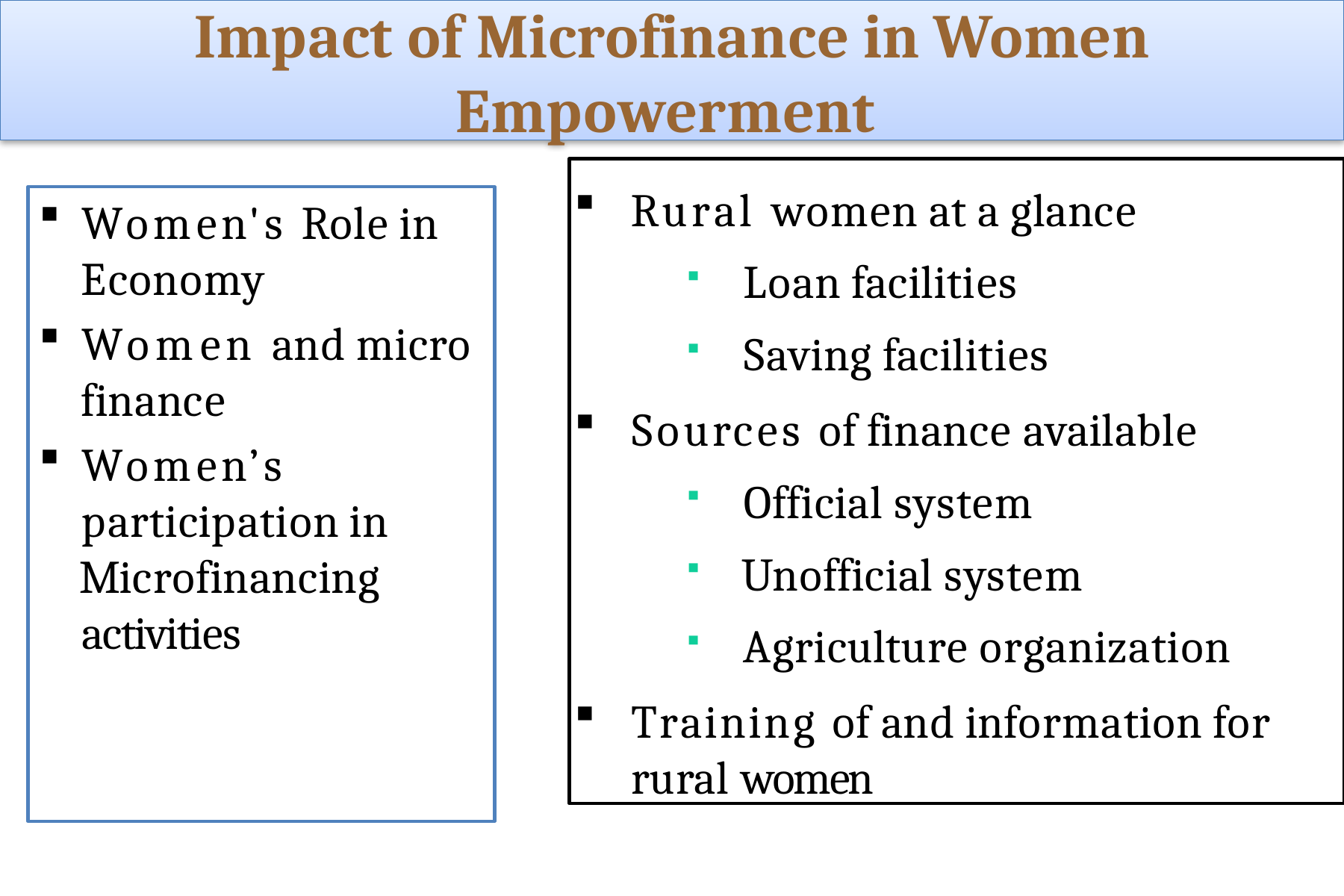

Impact of Microfinance in Women Empowerment
Rural women at a glance
Loan facilities
Saving facilities
Sources of finance available
Official system
Unofficial system
Agriculture organization
Training of and information for rural women
Women's Role in Economy
Women and micro finance
Women’s participation in Microfinancing activities